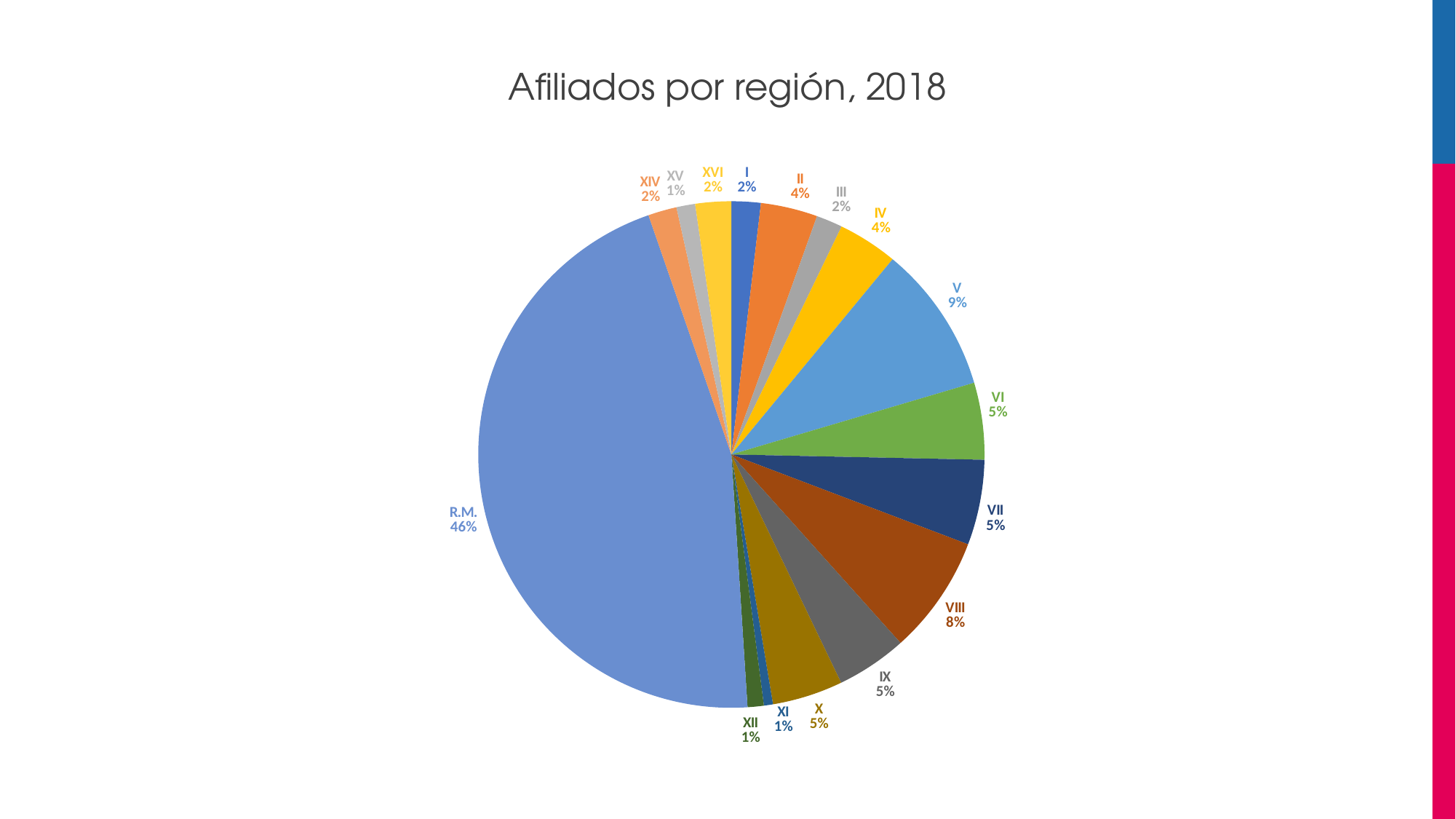

# Afiliados por región, 2018

### Chart

| Category | 2018 | 2018 |
|---|---|---|
| I | 196781.0 | 196781.0 |
| II | 382650.0 | 382650.0 |
| III | 176565.0 | 176565.0 |
| IV | 402528.0 | 402528.0 |
| V | 994866.0 | 994866.0 |
| VI | 517394.0 | 517394.0 |
| VII | 573224.0 | 573224.0 |
| VIII | 799082.0 | 799082.0 |
| IX | 475630.0 | 475630.0 |
| X | 474766.0 | 474766.0 |
| XI | 61002.0 | 61002.0 |
| XII | 109167.0 | 109167.0 |
| R.M. | 4818415.0 | 4818415.0 |
| XIV | 192769.0 | 192769.0 |
| XV | 125935.0 | 125935.0 |
| XVI | 241413.0 | 241413.0 |